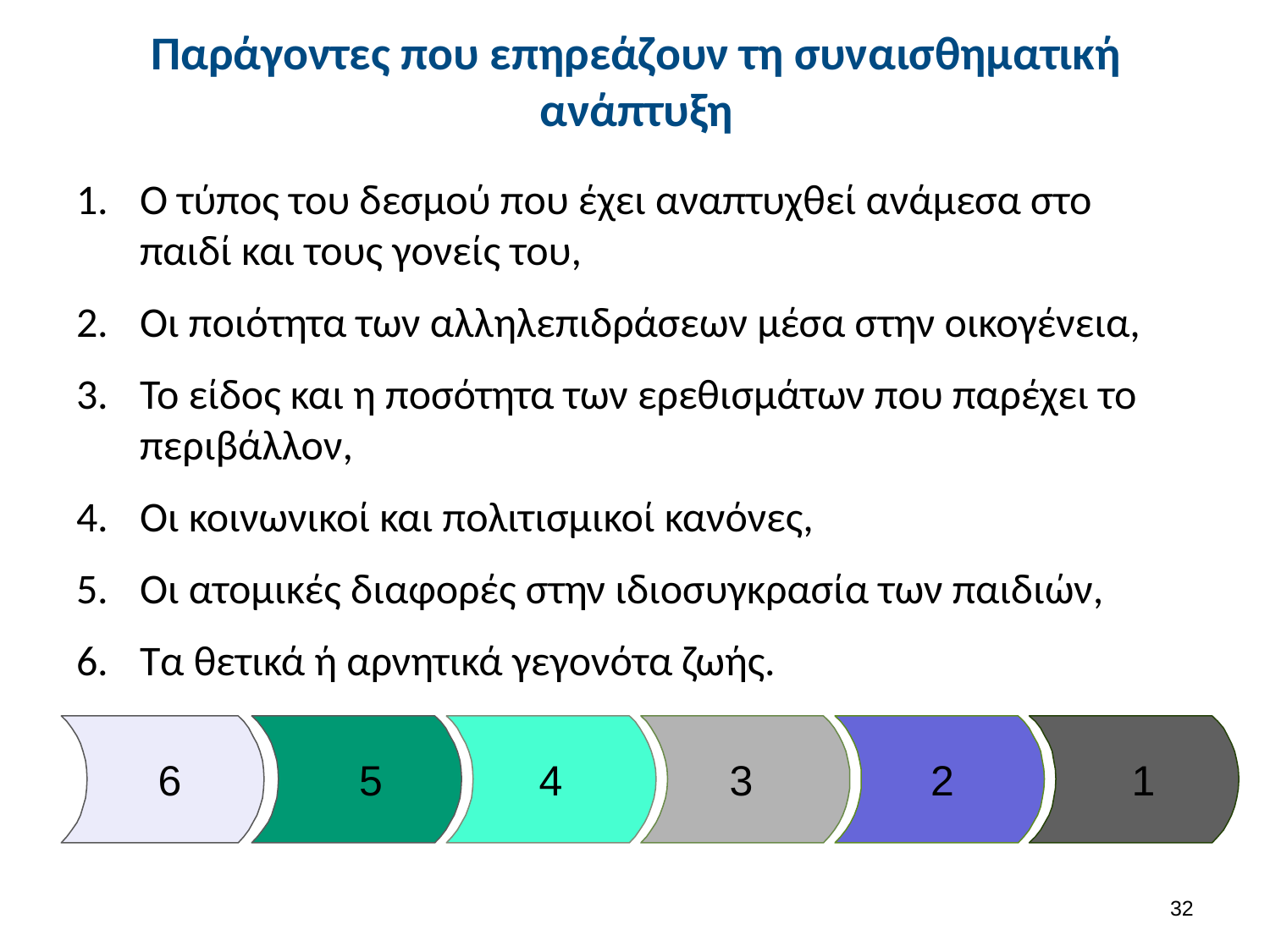

# Παράγοντες που επηρεάζουν τη συναισθηματική ανάπτυξη
Ο τύπος του δεσμού που έχει αναπτυχθεί ανάμεσα στο παιδί και τους γονείς του,
Οι ποιότητα των αλληλεπιδράσεων μέσα στην οικογένεια,
Το είδος και η ποσότητα των ερεθισμάτων που παρέχει το περιβάλλον,
Οι κοινωνικοί και πολιτισμικοί κανόνες,
Οι ατομικές διαφορές στην ιδιοσυγκρασία των παιδιών,
Τα θετικά ή αρνητικά γεγονότα ζωής.

6
5
4
3
2
1
32